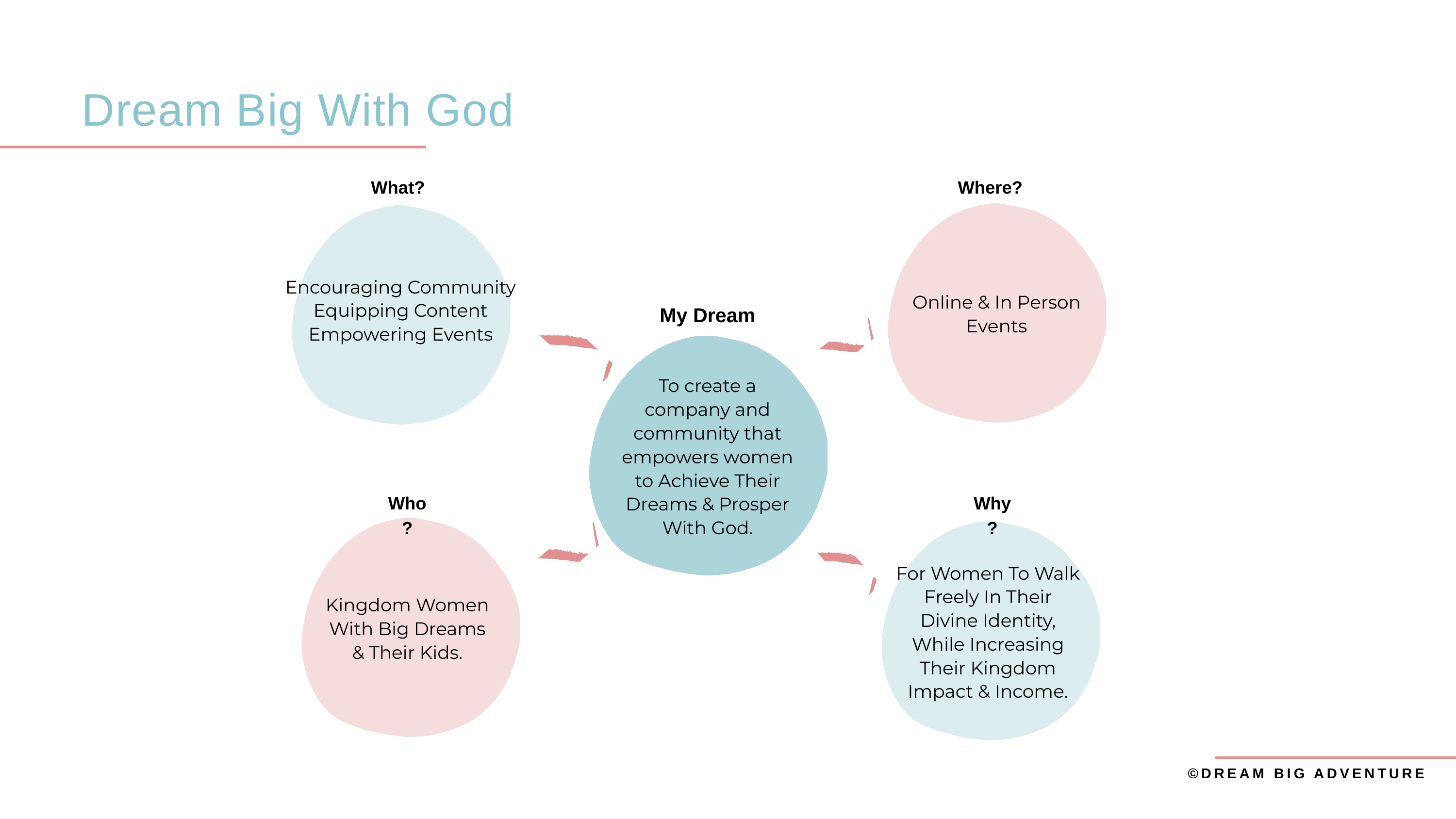

Dream Big With God

What?
Where?

Encouraging Community
Equipping Content
Empowering Events
Online & In Person Events
My Dream

To create a company and community that empowers women to Achieve Their Dreams & Prosper With God.
Who?
Why?

For Women To Walk Freely In Their Divine Identity, While Increasing Their Kingdom Impact & Income.
Kingdom Women With Big Dreams
& Their Kids.

©DREAM BIG ADVENTURE